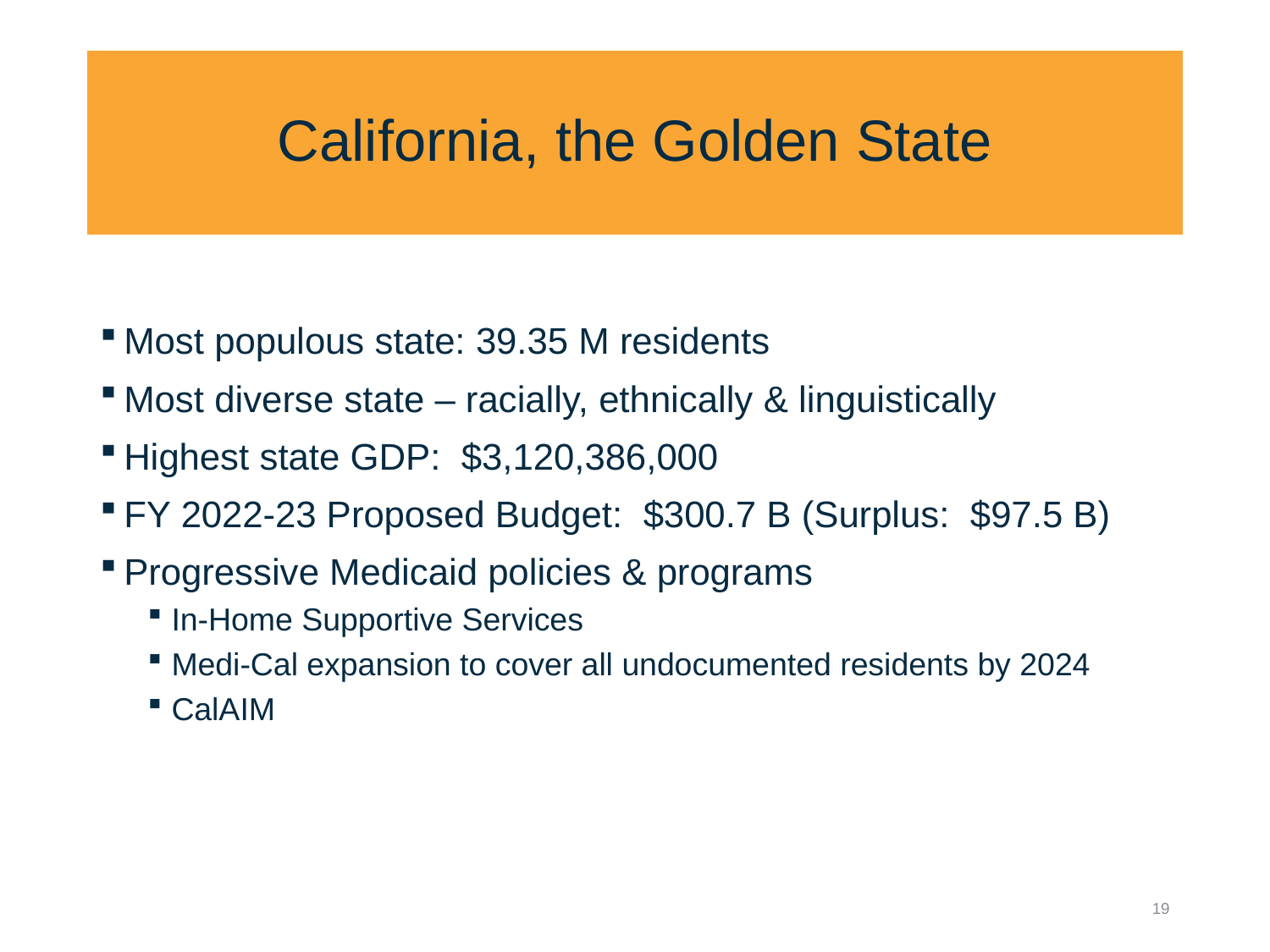

# California, the Golden State

Most populous state: 39.35 M residents
Most diverse state – racially, ethnically & linguistically
Highest state GDP:  $3,120,386,000
FY 2022-23 Proposed Budget:  $300.7 B (Surplus:  $97.5 B)
Progressive Medicaid policies & programs
In-Home Supportive Services
Medi-Cal expansion to cover all undocumented residents by 2024
CalAIM

19